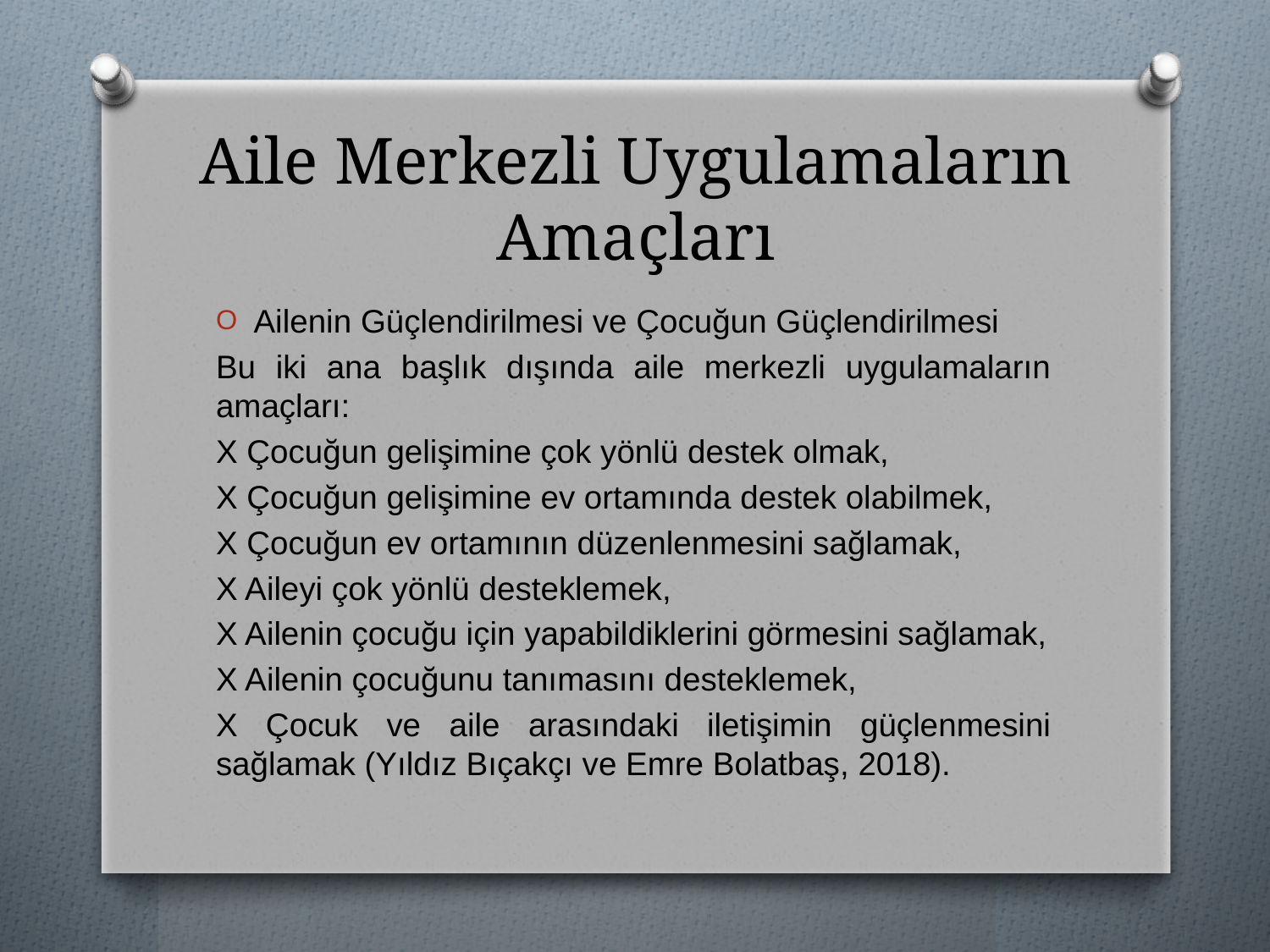

# Aile Merkezli Uygulamaların Amaçları
Ailenin Güçlendirilmesi ve Çocuğun Güçlendirilmesi
Bu iki ana başlık dışında aile merkezli uygulamaların amaçları:
X Çocuğun gelişimine çok yönlü destek olmak,
X Çocuğun gelişimine ev ortamında destek olabilmek,
X Çocuğun ev ortamının düzenlenmesini sağlamak,
X Aileyi çok yönlü desteklemek,
X Ailenin çocuğu için yapabildiklerini görmesini sağlamak,
X Ailenin çocuğunu tanımasını desteklemek,
X Çocuk ve aile arasındaki iletişimin güçlenmesini sağlamak (Yıldız Bıçakçı ve Emre Bolatbaş, 2018).